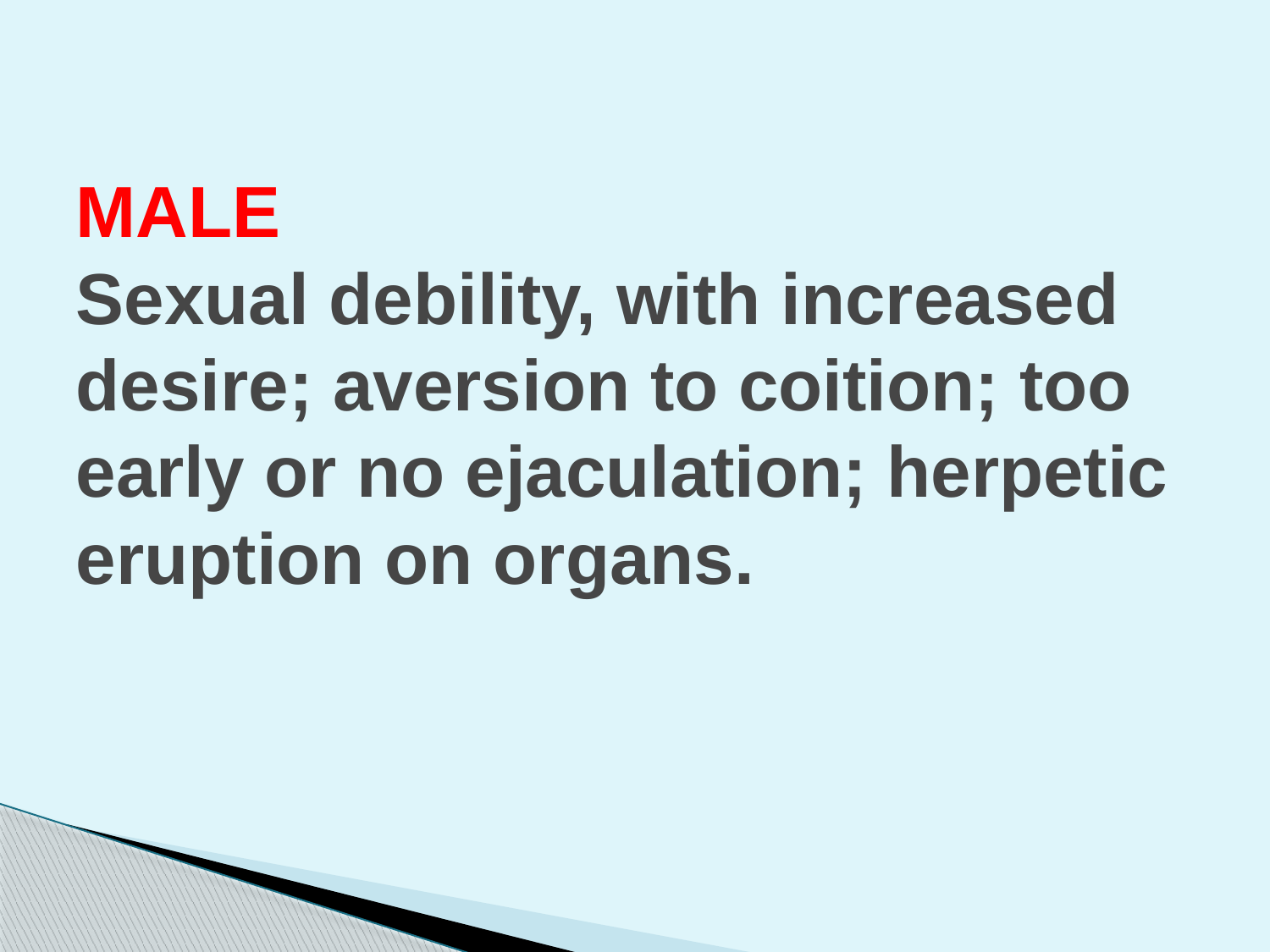

# MALE Sexual debility, with increased desire; aversion to coition; too early or no ejaculation; herpetic eruption on organs.